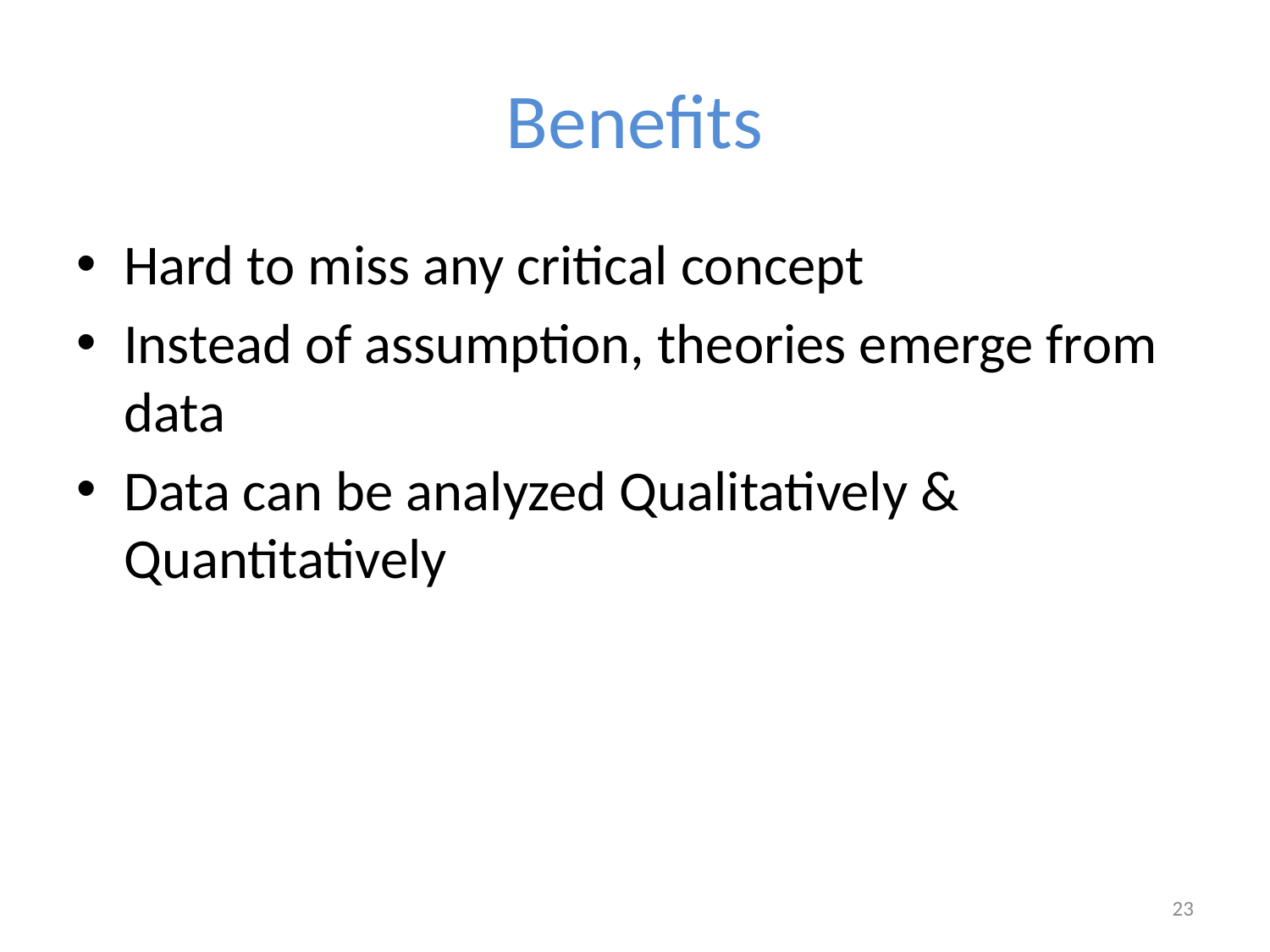

# Benefits
Hard to miss any critical concept
Instead of assumption, theories emerge from data
Data can be analyzed Qualitatively & Quantitatively

23